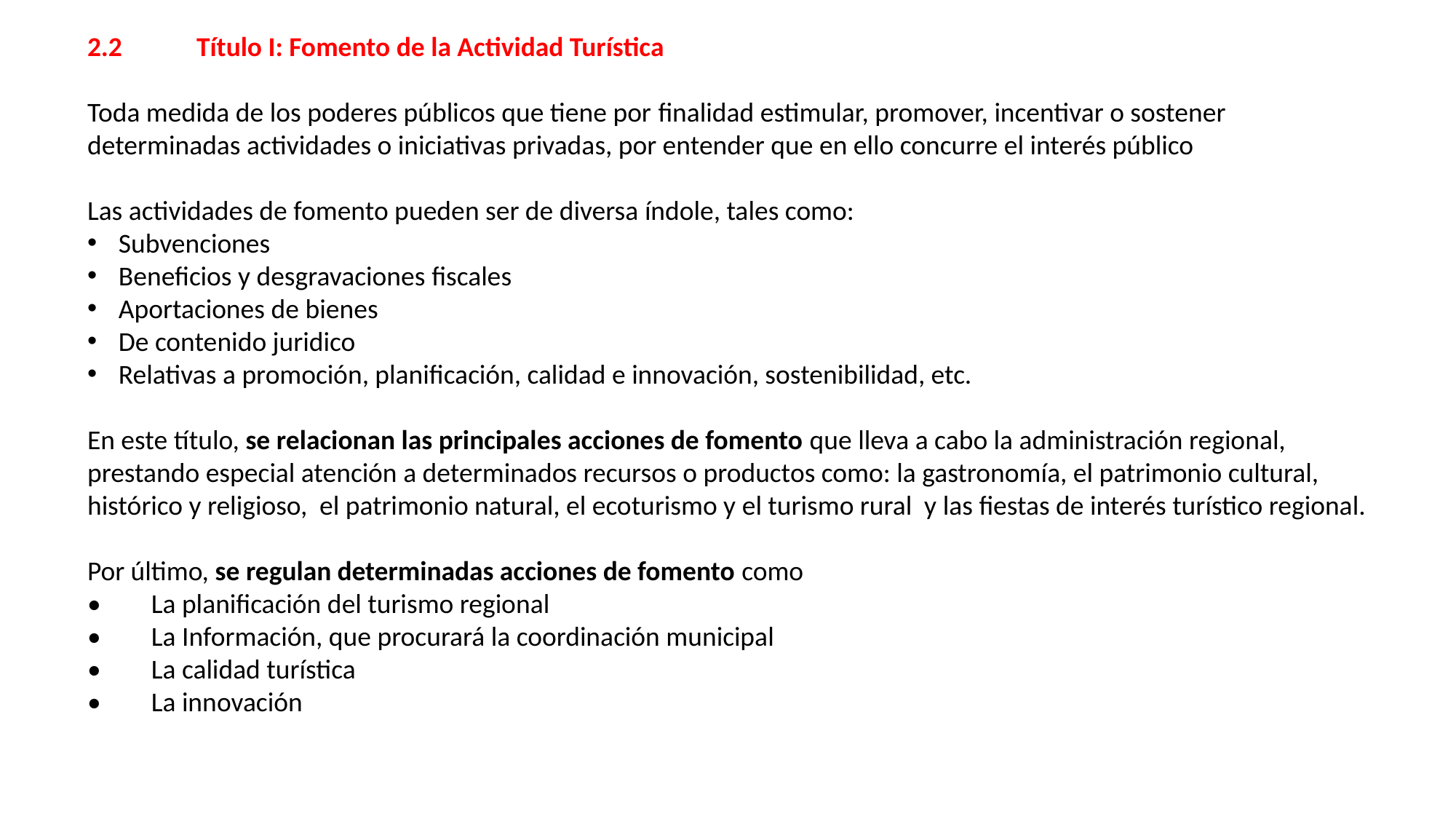

2.2	Título I: Fomento de la Actividad Turística

Toda medida de los poderes públicos que tiene por ﬁnalidad estimular, promover, incentivar o sostener determinadas actividades o iniciativas privadas, por entender que en ello concurre el interés público

Las actividades de fomento pueden ser de diversa índole, tales como:
Subvenciones
Beneﬁcios y desgravaciones ﬁscales
Aportaciones de bienes
De contenido juridico
Relativas a promoción, planificación, calidad e innovación, sostenibilidad, etc.

En este título, se relacionan las principales acciones de fomento que lleva a cabo la administración regional, prestando especial atención a determinados recursos o productos como: la gastronomía, el patrimonio cultural, histórico y religioso,  el patrimonio natural, el ecoturismo y el turismo rural  y las fiestas de interés turístico regional.

Por último, se regulan determinadas acciones de fomento como
•	La planificación del turismo regional
•	La Información, que procurará la coordinación municipal
•	La calidad turística
•	La innovación